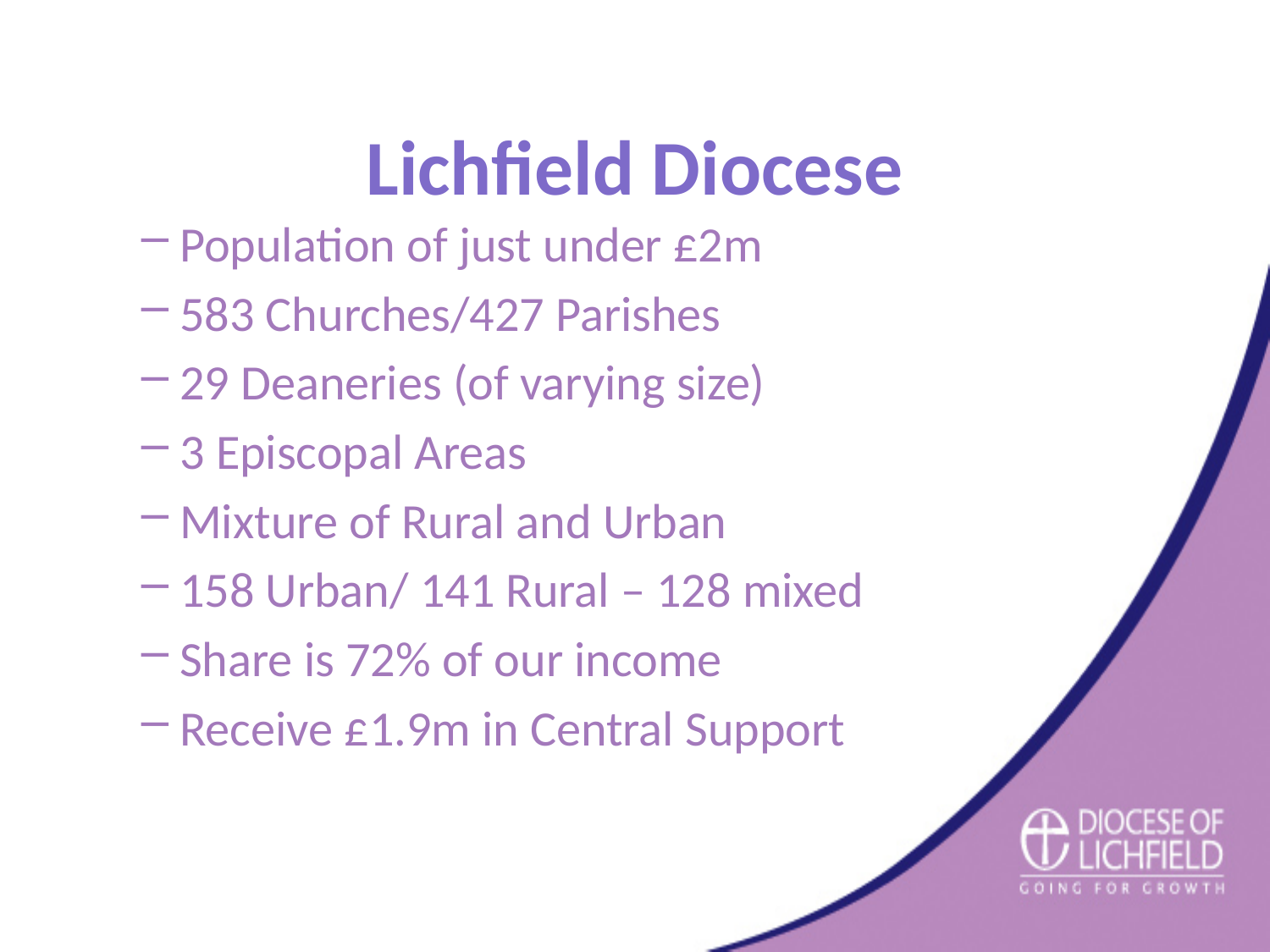

# Lichfield Diocese
 Population of just under £2m
 583 Churches/427 Parishes
 29 Deaneries (of varying size)
 3 Episcopal Areas
 Mixture of Rural and Urban
 158 Urban/ 141 Rural – 128 mixed
 Share is 72% of our income
 Receive £1.9m in Central Support